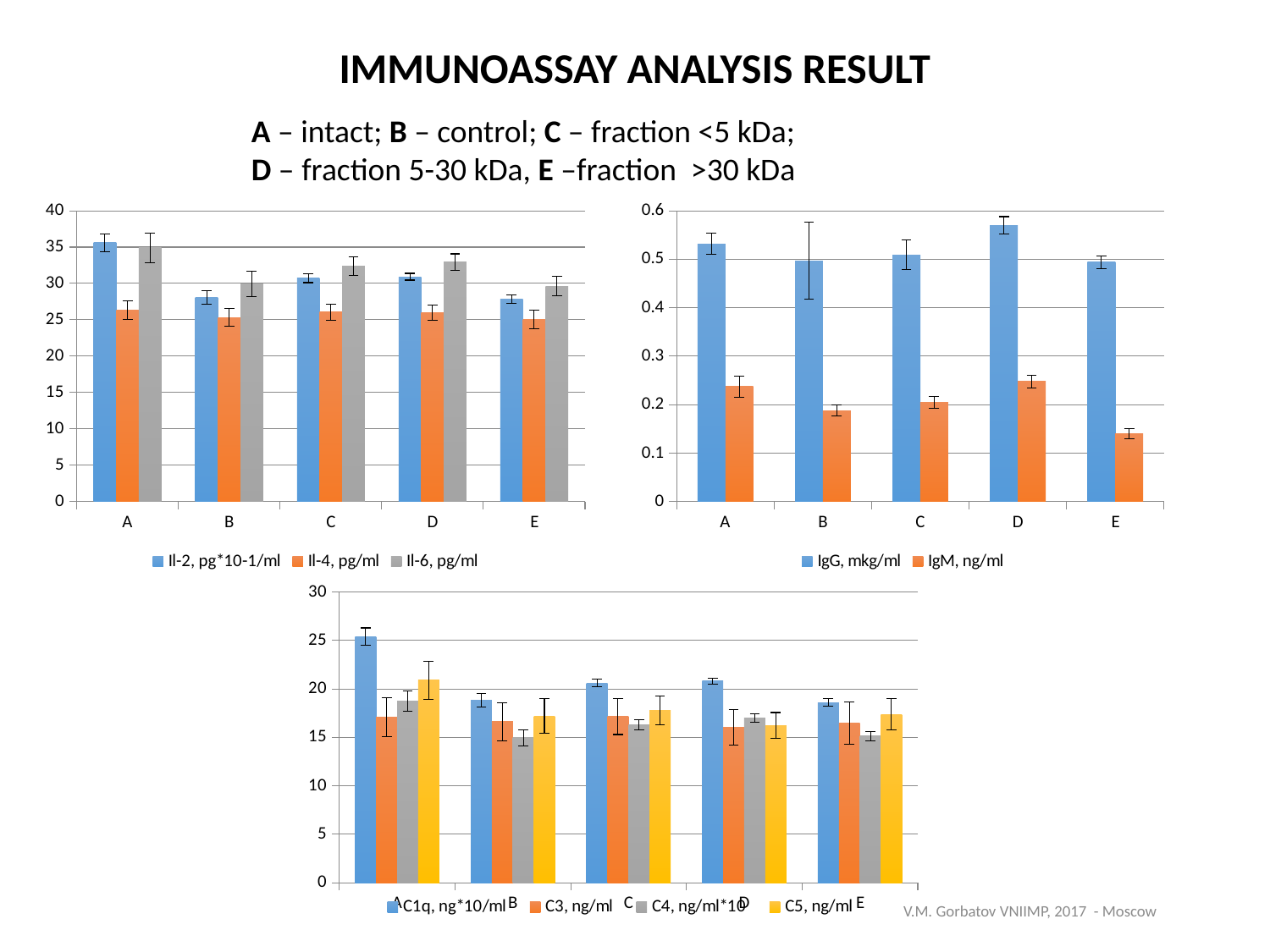

# IMMUNOASSAY ANALYSIS RESULT
А – intact; В – control; С – fraction <5 kDa;
D – fraction 5-30 kDa, E –fraction  >30 kDa

### Chart

| Category | Il-2, pg*10-1/ml | Il-4, pg/ml | Il-6, pg/ml |
|---|---|---|---|
| A | 35.587 | 26.33 | 34.89 |
| B | 28.114 | 25.33 | 29.94 |
| C | 30.7 | 26.06 | 32.42 |
| D | 30.925 | 26.02 | 32.96 |
| E | 27.833 | 25.08 | 29.64 |

### Chart

| Category | IgG, mkg/ml | IgM, ng/ml |
|---|---|---|
| A | 0.532 | 0.237 |
| B | 0.497 | 0.188 |
| C | 0.509 | 0.204 |
| D | 0.57 | 0.248 |
| E | 0.494 | 0.14 |

### Chart

| Category | C1q, ng*10/ml | C3, ng/ml | C4, ng/ml*10 | C5, ng/ml |
|---|---|---|---|---|
| A | 25.4 | 17.07 | 18.726 | 20.92 |
| B | 18.8 | 16.64 | 14.981 | 17.21 |
| C | 20.6 | 17.16 | 16.291 | 17.76 |
| D | 20.8 | 16.04 | 16.982 | 16.23 |
| E | 18.6 | 16.48 | 15.13 | 17.37 |
V.M. Gorbatov VNIIMP, 2017  - Moscow